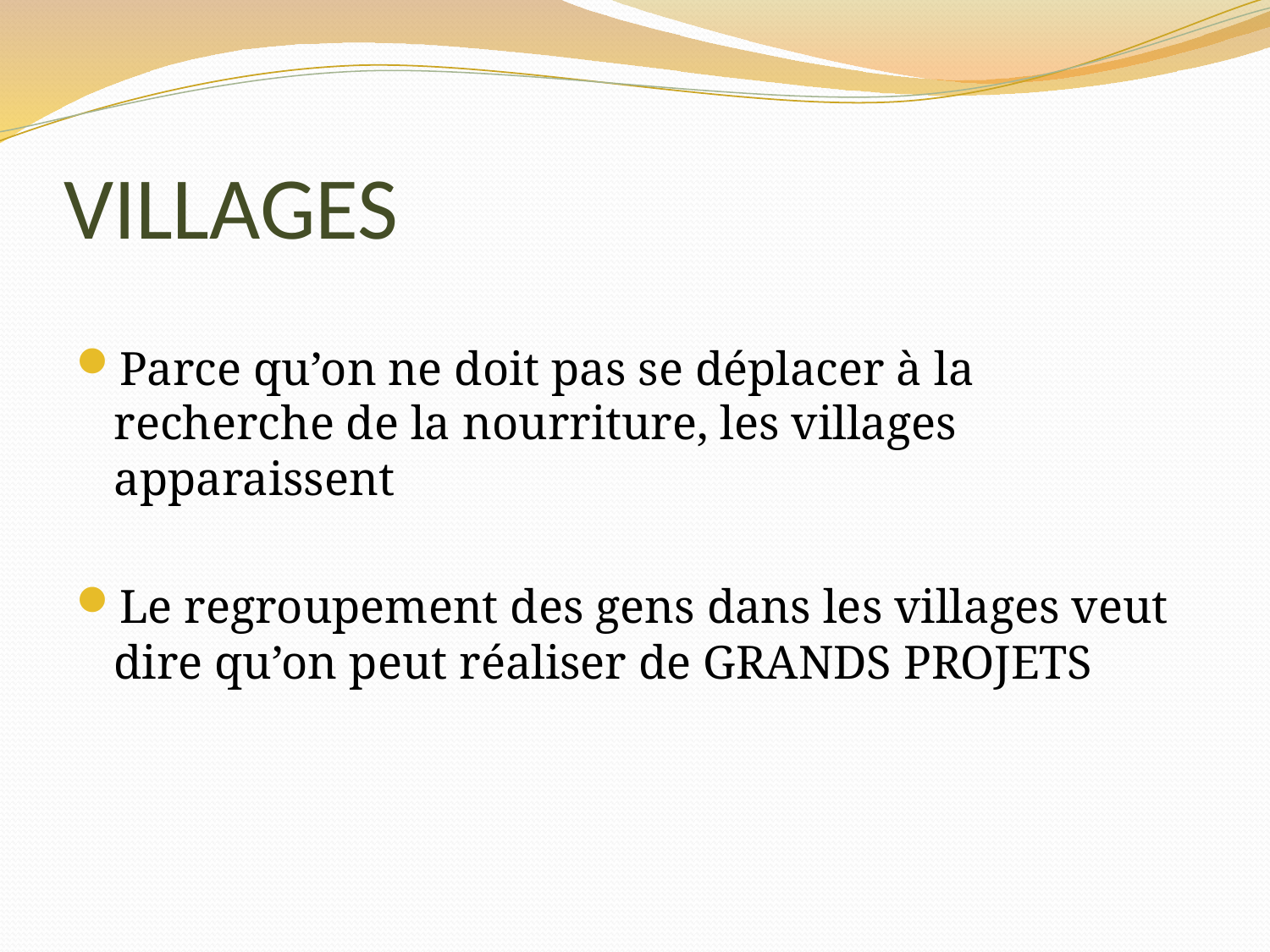

# VILLAGES

Parce qu’on ne doit pas se déplacer à la recherche de la nourriture, les villages apparaissent

Le regroupement des gens dans les villages veut dire qu’on peut réaliser de GRANDS PROJETS